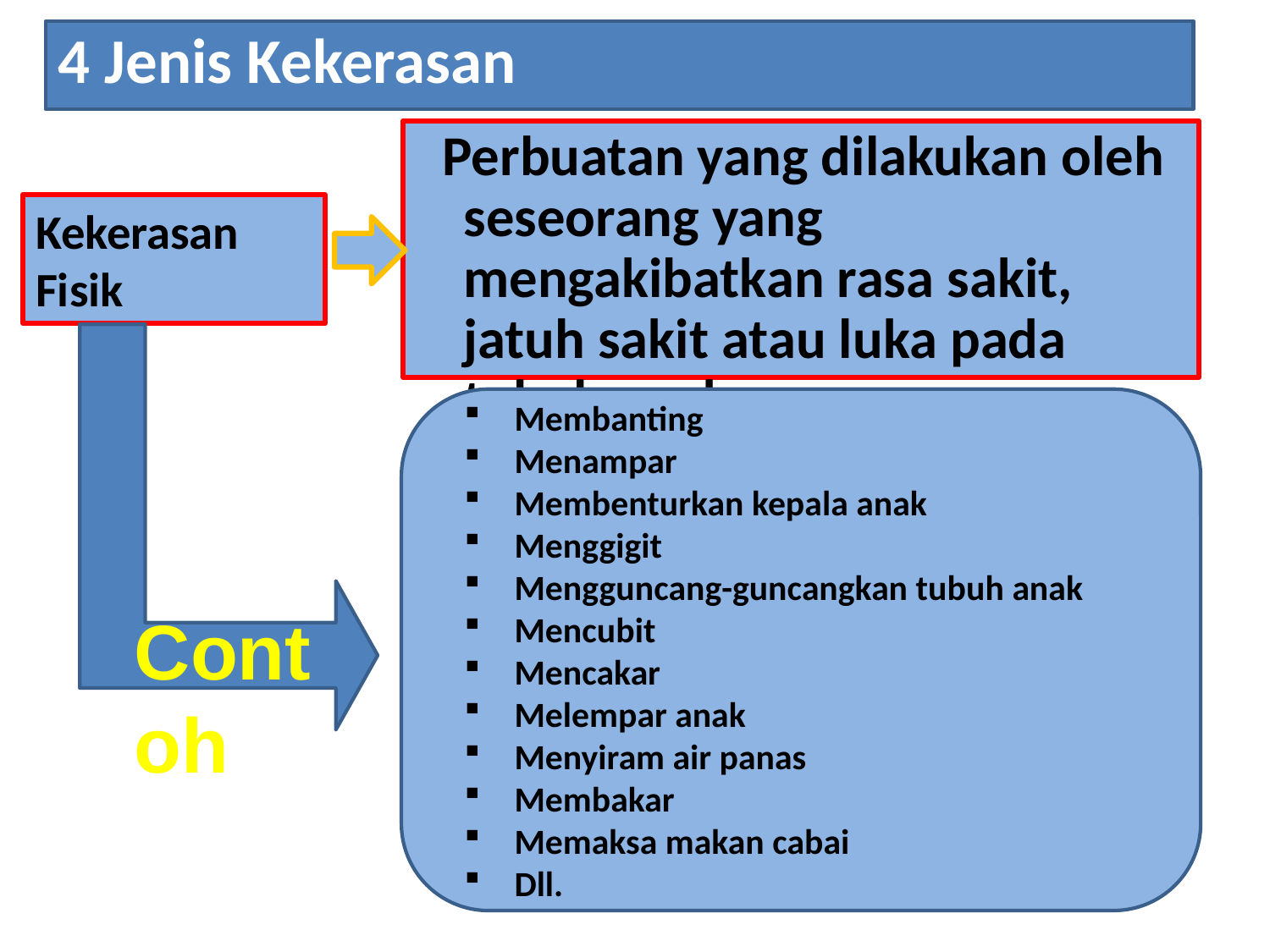

4 Jenis Kekerasan
  Perbuatan yang dilakukan oleh seseorang yang  mengakibatkan rasa sakit, jatuh sakit atau luka pada tubuh anak.
# Kekerasan Fisik

Membanting
Menampar
Membenturkan kepala anak
Menggigit
Mengguncang-guncangkan tubuh anak
Mencubit
Mencakar
Melempar anak
Menyiram air panas
Membakar
Memaksa makan cabai
Dll.

Contoh